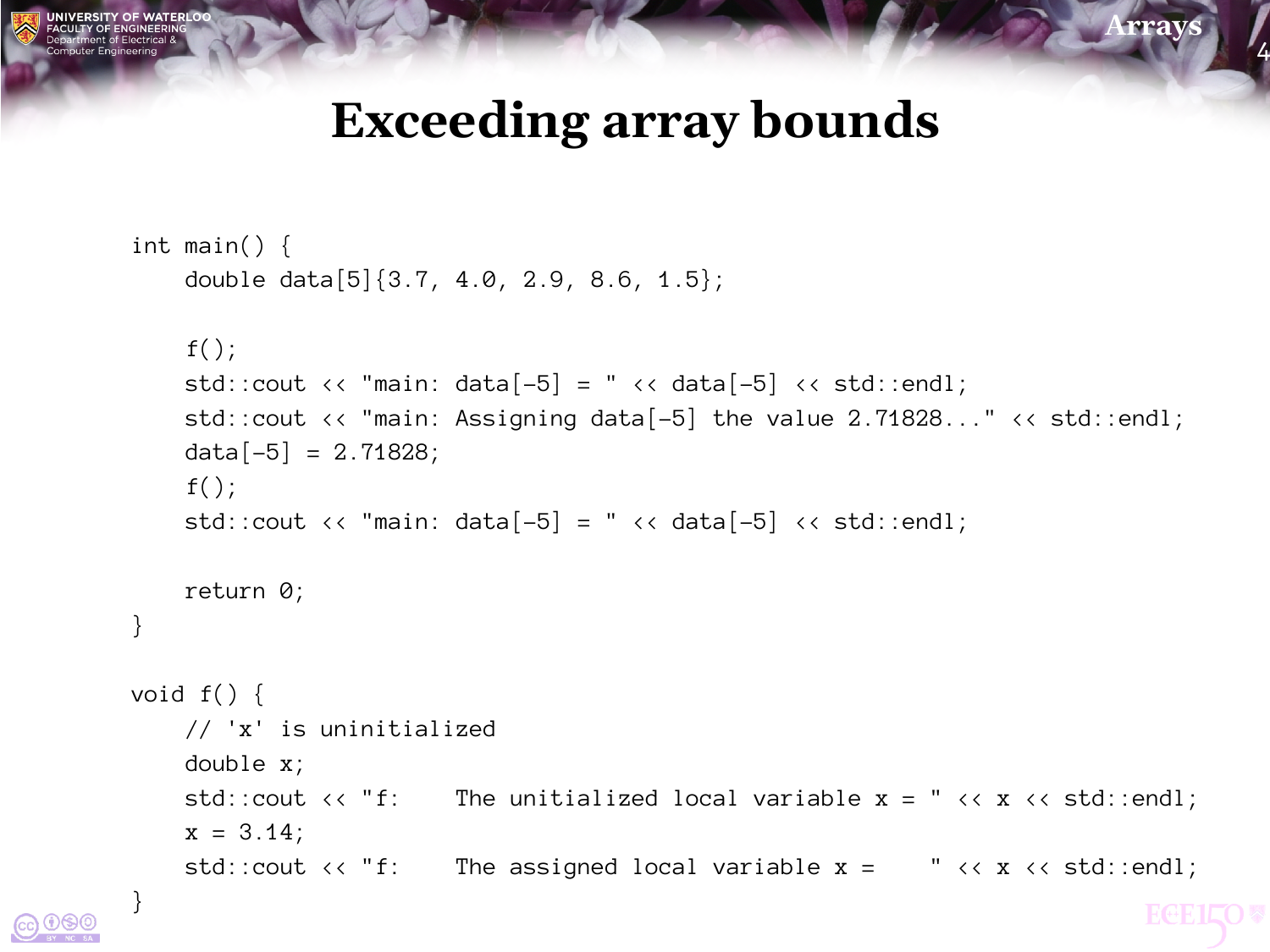

# Exceeding array bounds
int main() {
    double data[5]{3.7, 4.0, 2.9, 8.6, 1.5};

    f();
    std::cout << "main: data[-5] = " << data[-5] << std::endl;
    std::cout << "main: Assigning data[-5] the value 2.71828..." << std::endl;
    data[-5] = 2.71828;
    f();
    std::cout << "main: data[-5] = " << data[-5] << std::endl;

    return 0;
}

void f() {
    // 'x' is uninitialized
    double x;
    std::cout << "f:    The unitialized local variable x = " << x << std::endl;
    x = 3.14;
    std::cout << "f:    The assigned local variable x =    " << x << std::endl;
}